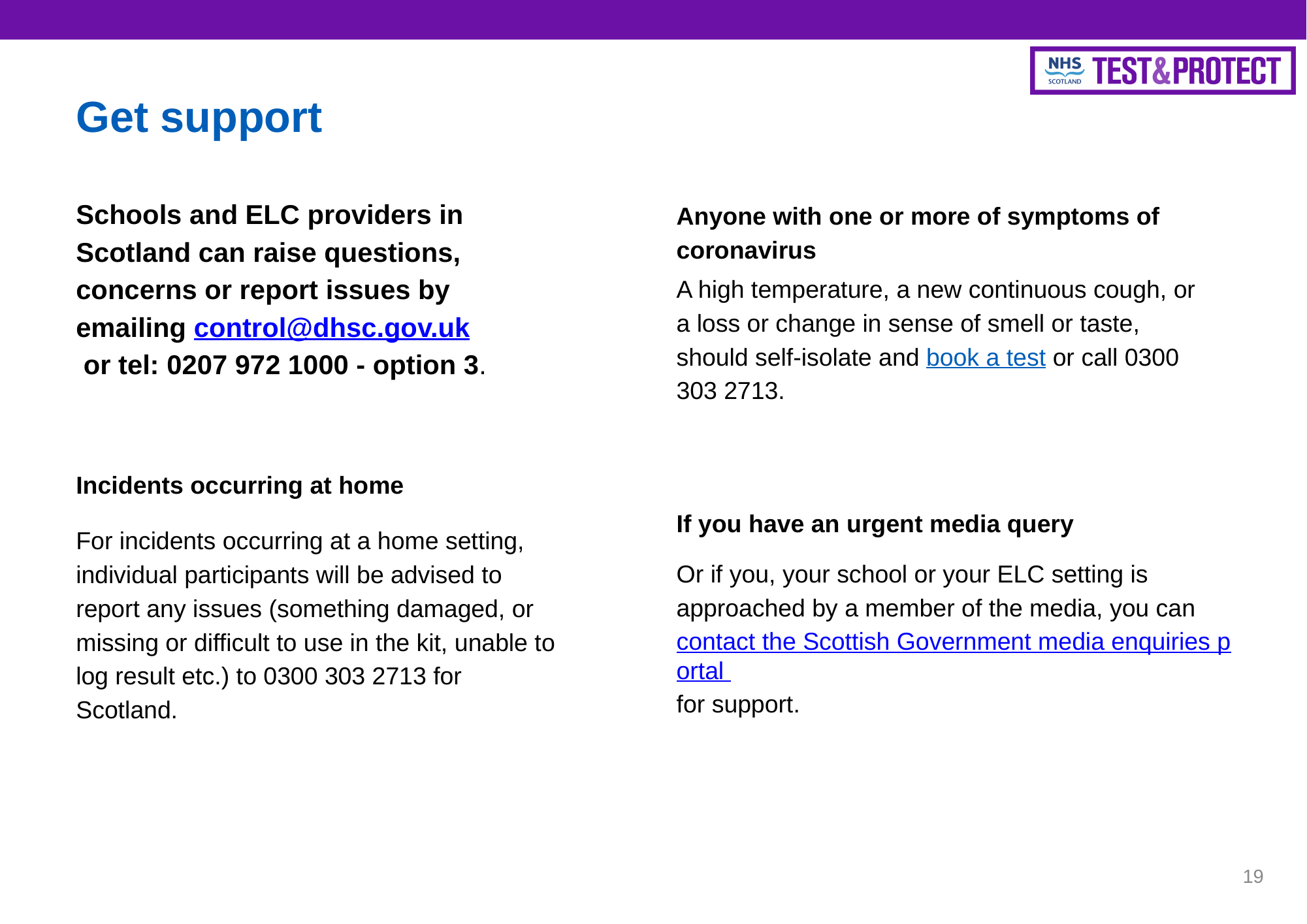

Get support
Schools and ELC providers in Scotland can raise questions, concerns or report issues by emailing control@dhsc.gov.uk
 or tel: 0207 972 1000 - option 3.
Anyone with one or more of symptoms of coronavirus
A high temperature, a new continuous cough, or a loss or change in sense of smell or taste, should self-isolate and book a test or call 0300 303 2713.
Incidents occurring at home
If you have an urgent media query
For incidents occurring at a home setting, individual participants will be advised to report any issues (something damaged, or missing or difficult to use in the kit, unable to log result etc.) to 0300 303 2713 for Scotland.
Or if you, your school or your ELC setting is approached by a member of the media, you can contact the Scottish Government media enquiries portal for support.​
19